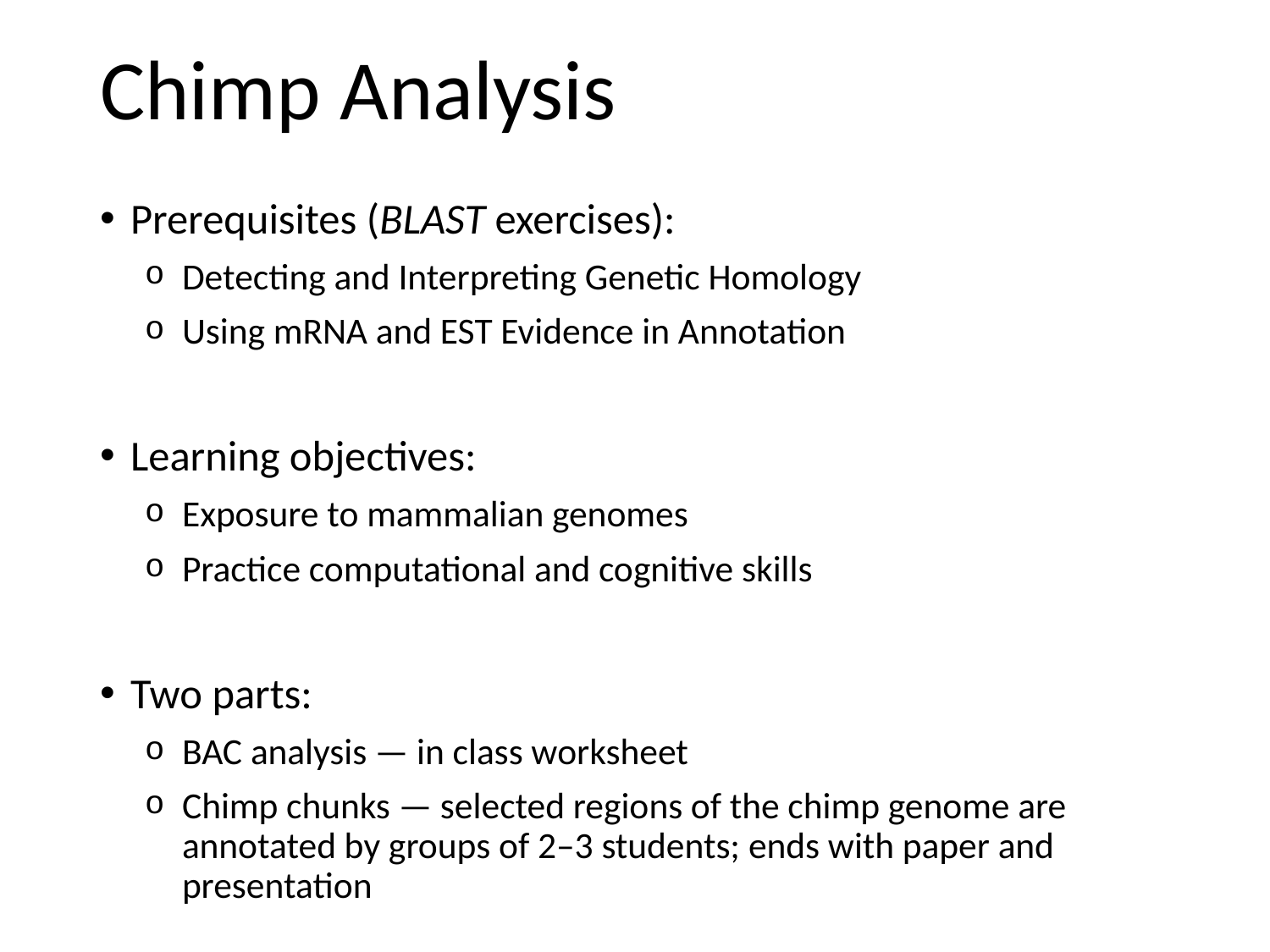

# Chimp Analysis
Prerequisites (BLAST exercises):
Detecting and Interpreting Genetic Homology
Using mRNA and EST Evidence in Annotation

Learning objectives:
Exposure to mammalian genomes
Practice computational and cognitive skills

Two parts:
BAC analysis — in class worksheet
Chimp chunks — selected regions of the chimp genome are annotated by groups of 2–3 students; ends with paper and presentation